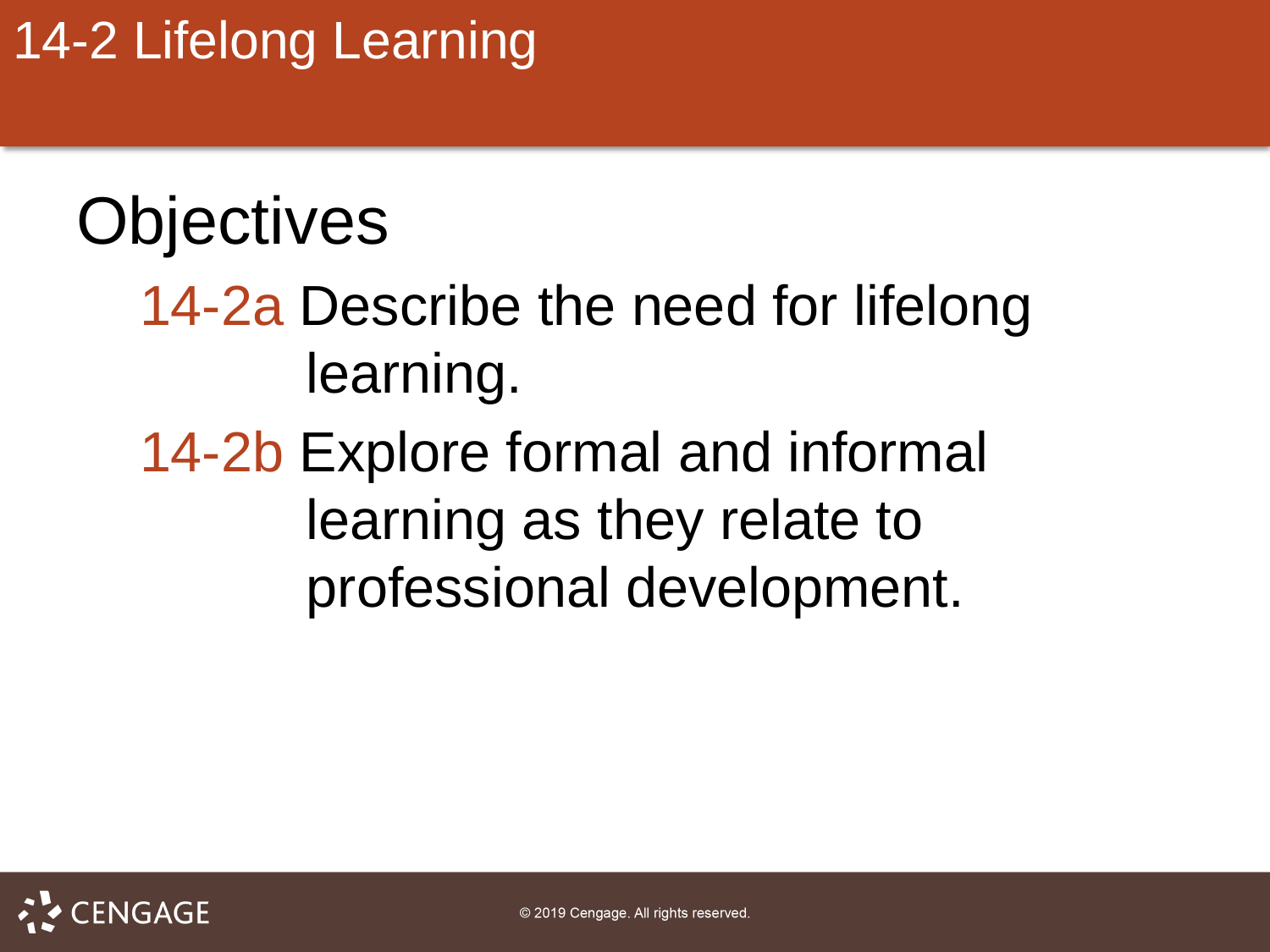

# 14-2 Lifelong Learning
Objectives
14-2a Describe the need for lifelong learning.
14-2b Explore formal and informal learning as they relate to professional development.